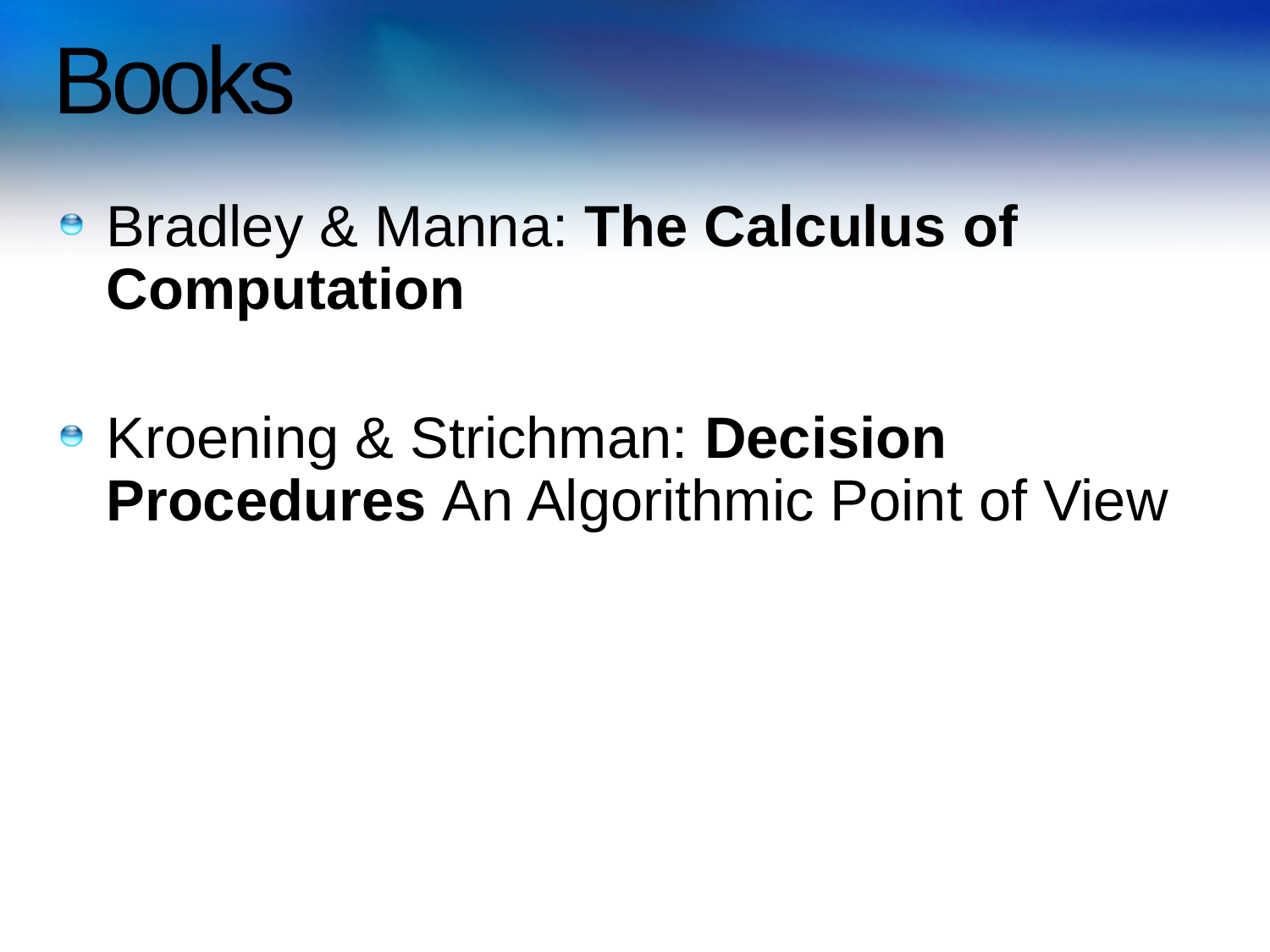

# Books
Bradley & Manna: The Calculus of Computation

Kroening & Strichman: Decision Procedures An Algorithmic Point of View